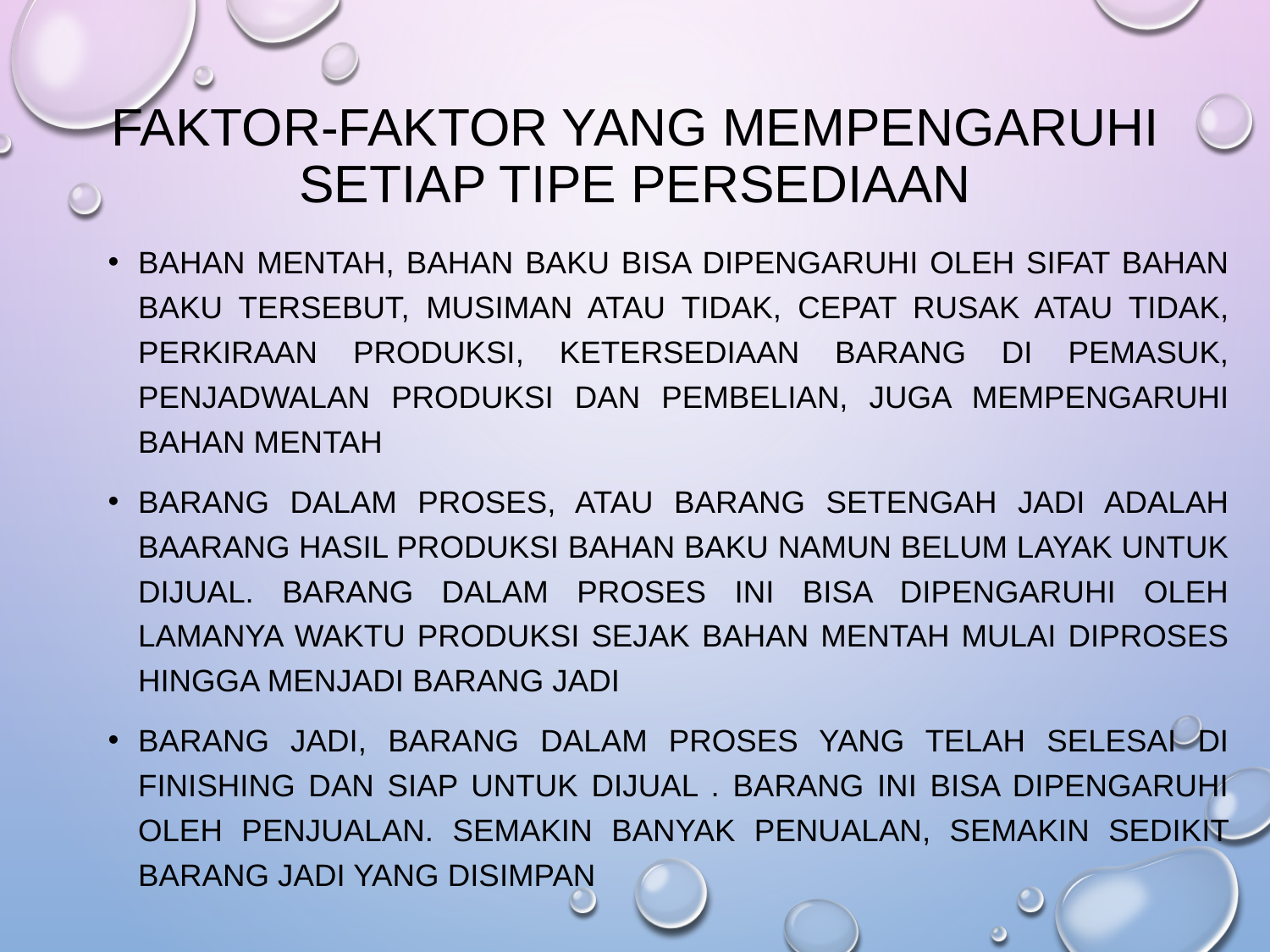

# Faktor-faktor yang mempengaruhi setiap tipe persediaan
Bahan mentah, bahan baku bisa dipengaruhi oleh sifat bahan baku tersebut, musiman atau tidak, cepat rusak atau tidak, perkiraan produksi, ketersediaan barang di pemasuk, penjadwalan produksi dan pembelian, juga mempengaruhi bahan mentah
Barang dalam proses, atau barang setengah jadi adalah baarang hasil produksi bahan baku namun belum layak untuk dijual. Barang dalam proses ini bisa dipengaruhi oleh lamanya waktu produksi sejak bahan mentah mulai diproses hingga menjadi barang jadi
Barang jadi, barang dalam proses yang telah selesai di finishing dan siap untuk dijual . Barang ini bisa dipengaruhi oleh penjualan. Semakin banyak penualan, semakin sedikit barang jadi yang disimpan